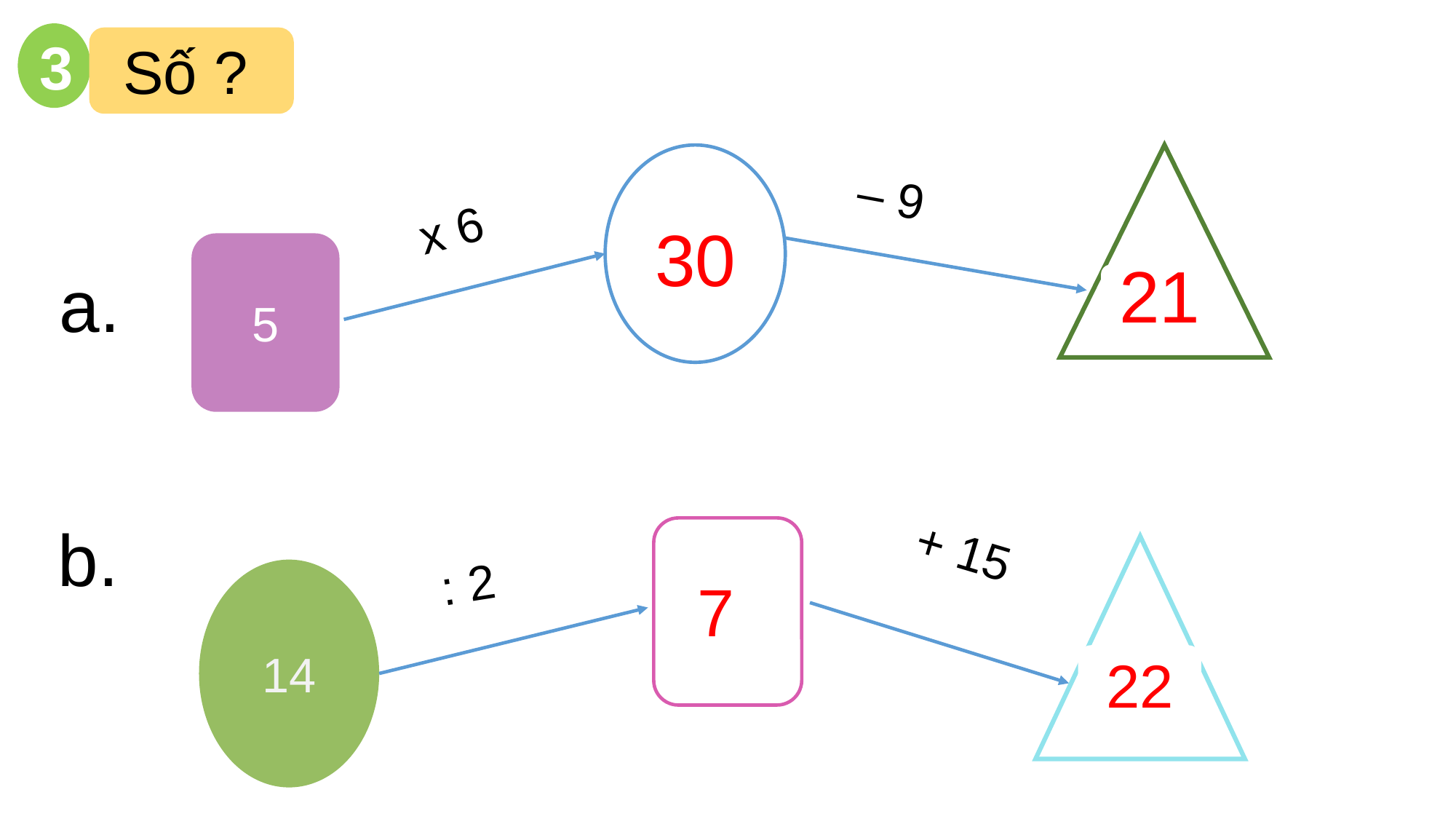

3

Số ?

?
?
– 9
x 6
5
30
a.
21
b.
+ 15
?
: 2
14
?
7
22